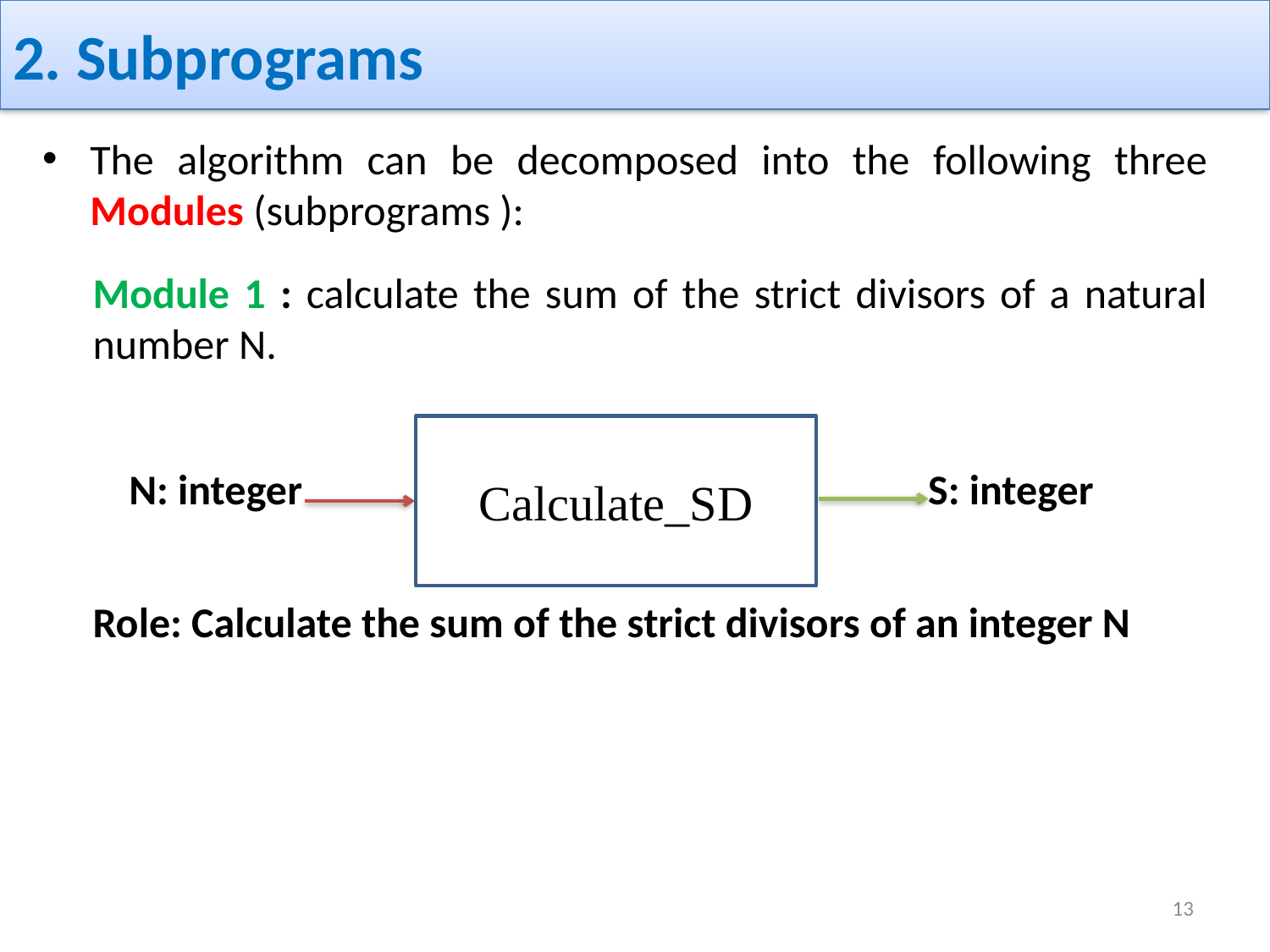

# 2. Subprograms

The algorithm can be decomposed into the following three Modules (subprograms ):
Module 1 : calculate the sum of the strict divisors of a natural number N.

Role: Calculate the sum of the strict divisors of an integer N

Calculate_SD
N: integer
S: integer
13